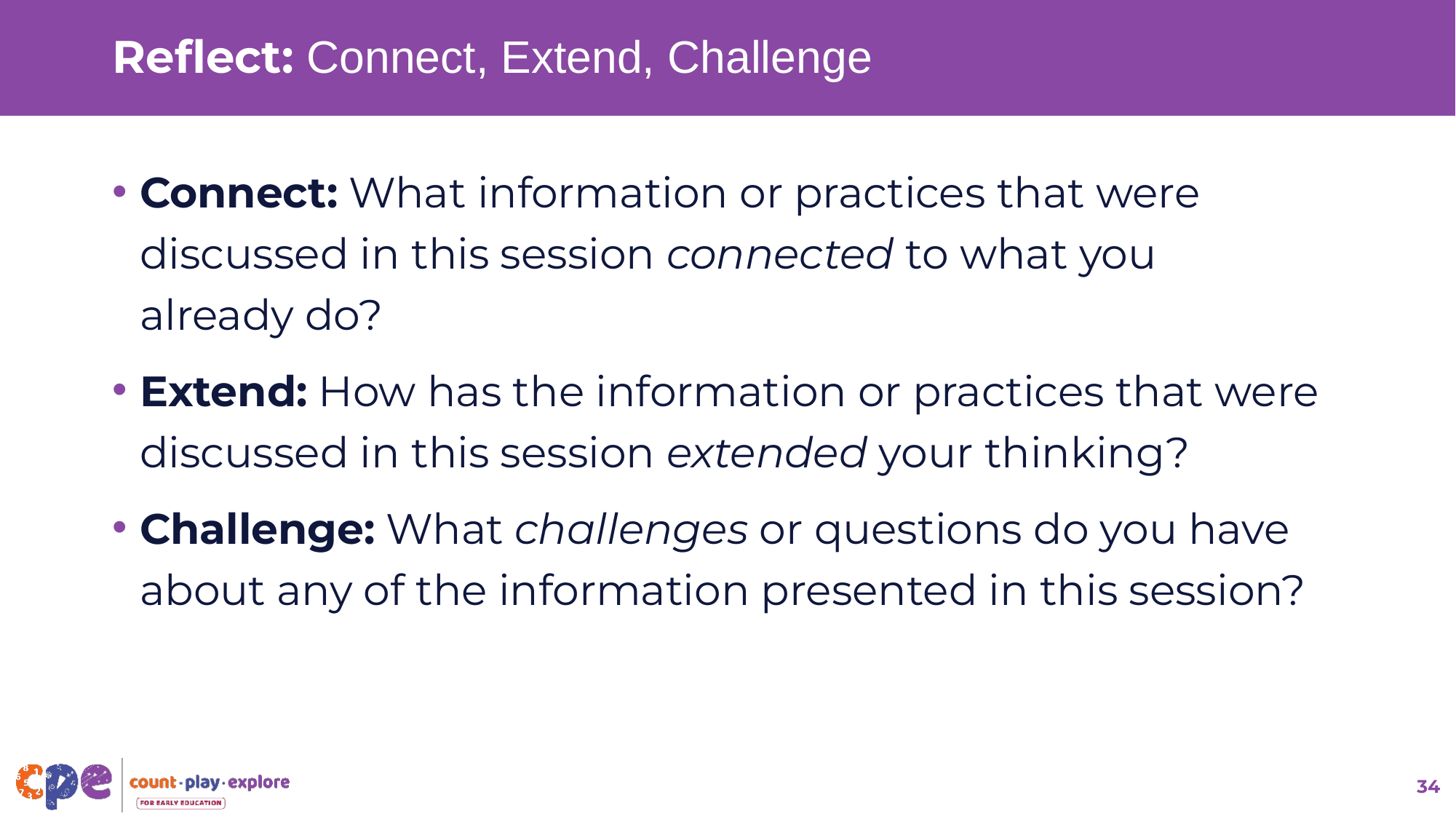

# Reflect: Connect, Extend, Challenge
Connect: What information or practices that were discussed in this session connected to what you
already do?
Extend: How has the information or practices that were discussed in this session extended your thinking?
Challenge: What challenges or questions do you have about any of the information presented in this session?